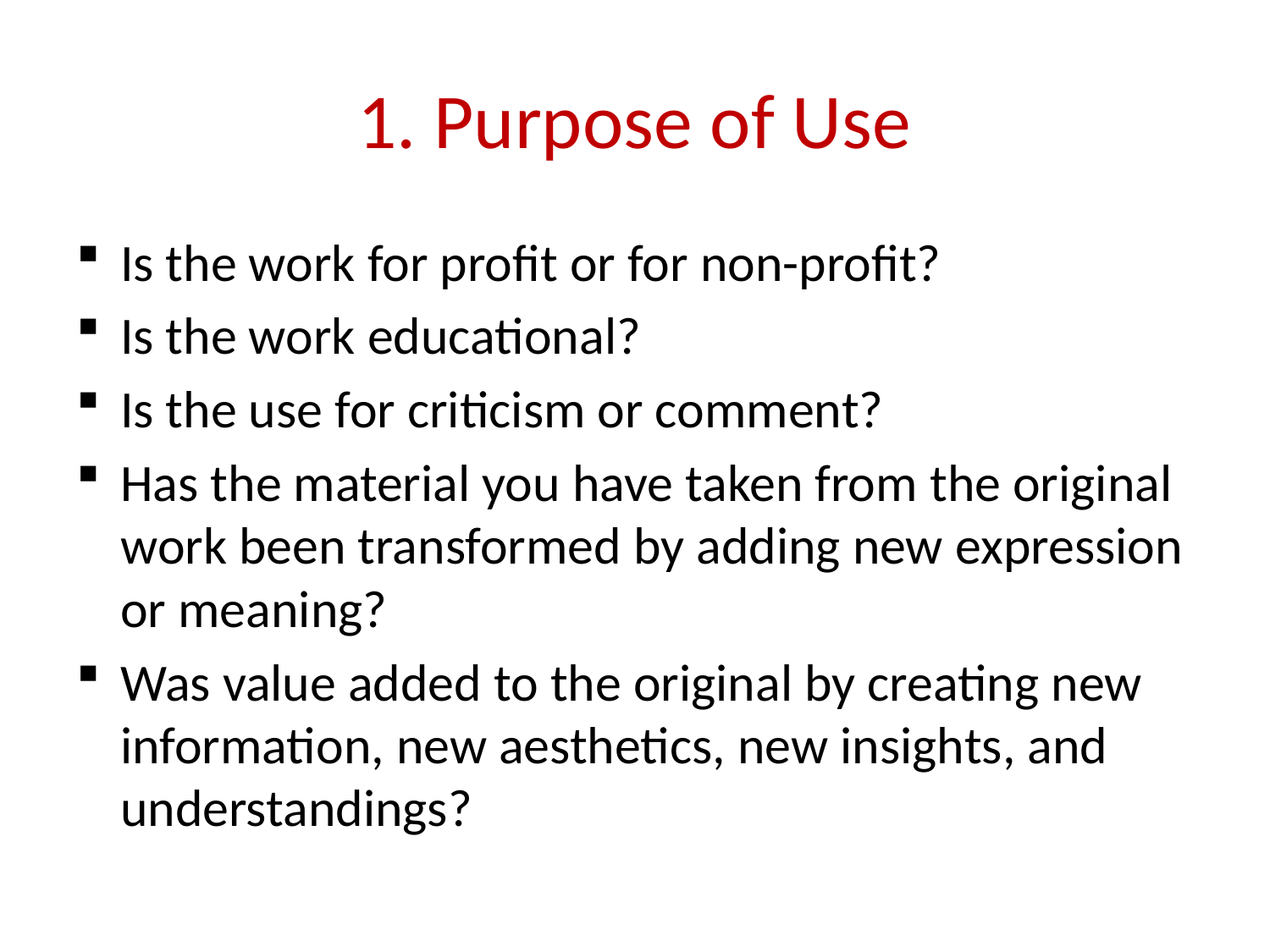

# 1. Purpose of Use
Is the work for profit or for non-profit?
Is the work educational?
Is the use for criticism or comment?
Has the material you have taken from the original work been transformed by adding new expression or meaning?
Was value added to the original by creating new information, new aesthetics, new insights, and understandings?